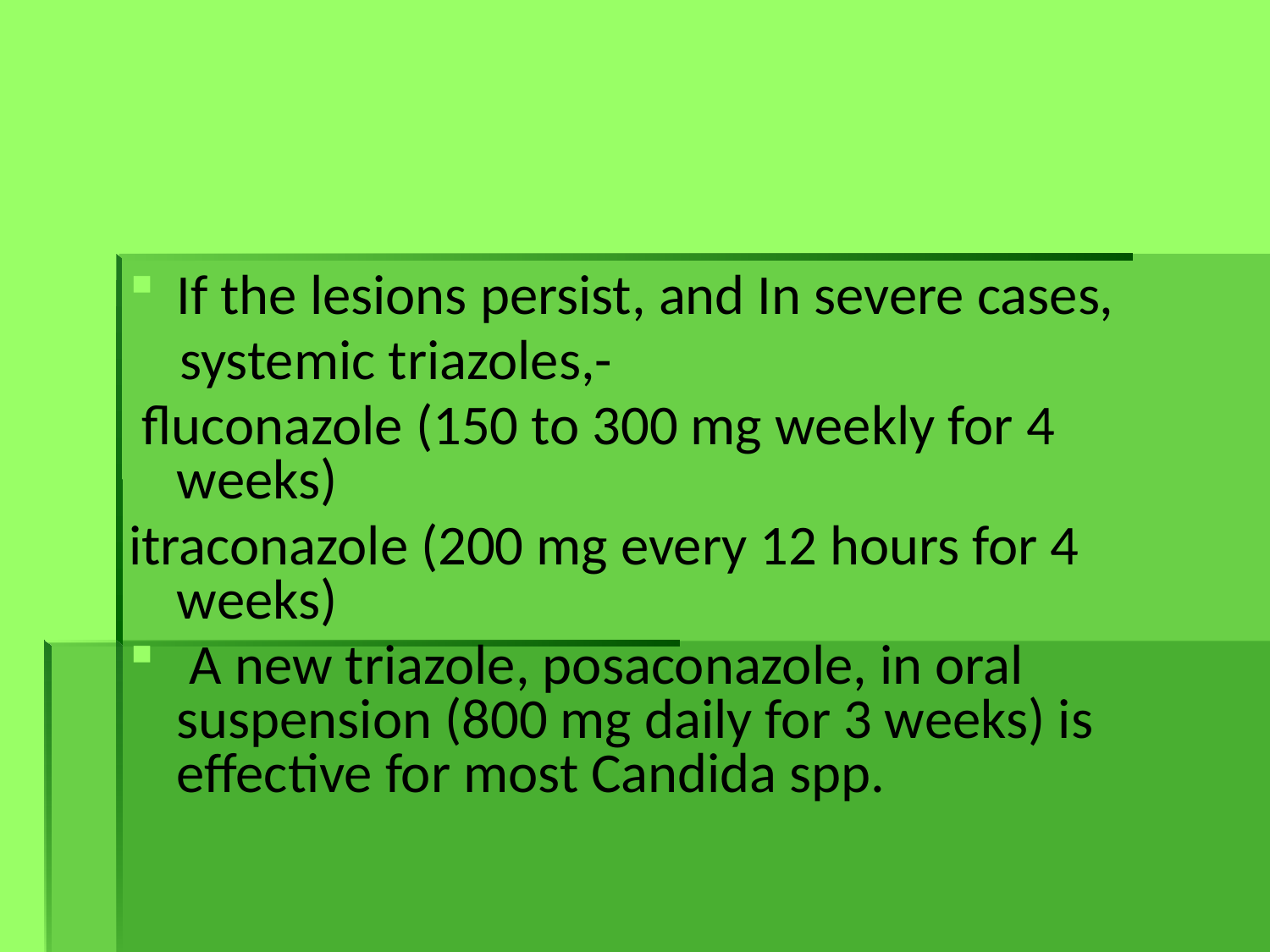

#
If the lesions persist, and In severe cases,
    systemic triazoles,-
 fluconazole (150 to 300 mg weekly for 4 weeks)
itraconazole (200 mg every 12 hours for 4 weeks)
 A new triazole, posaconazole, in oral suspension (800 mg daily for 3 weeks) is effective for most Candida spp.